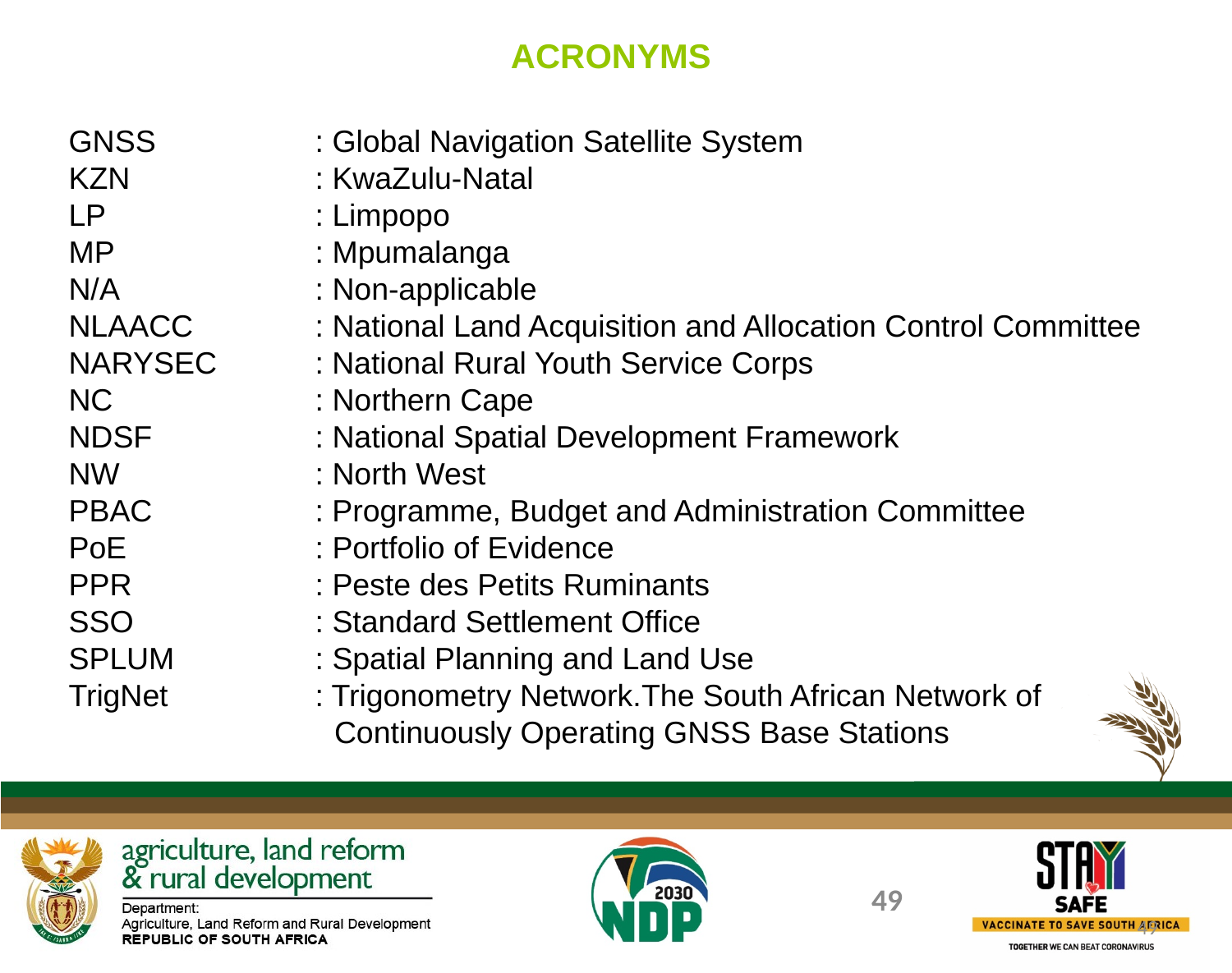

ACRONYMS

GNSS		: Global Navigation Satellite System
KZN		: KwaZulu-Natal
LP		: Limpopo
MP		: Mpumalanga
N/A		: Non-applicable
NLAACC	: National Land Acquisition and Allocation Control Committee
NARYSEC	: National Rural Youth Service Corps
NC		: Northern Cape
NDSF		: National Spatial Development Framework
NW		: North West
PBAC		: Programme, Budget and Administration Committee
PoE		: Portfolio of Evidence
PPR		: Peste des Petits Ruminants
SSO		: Standard Settlement Office
SPLUM		: Spatial Planning and Land Use
TrigNet		: Trigonometry Network.The South African Network of
	Continuously Operating GNSS Base Stations
49
49